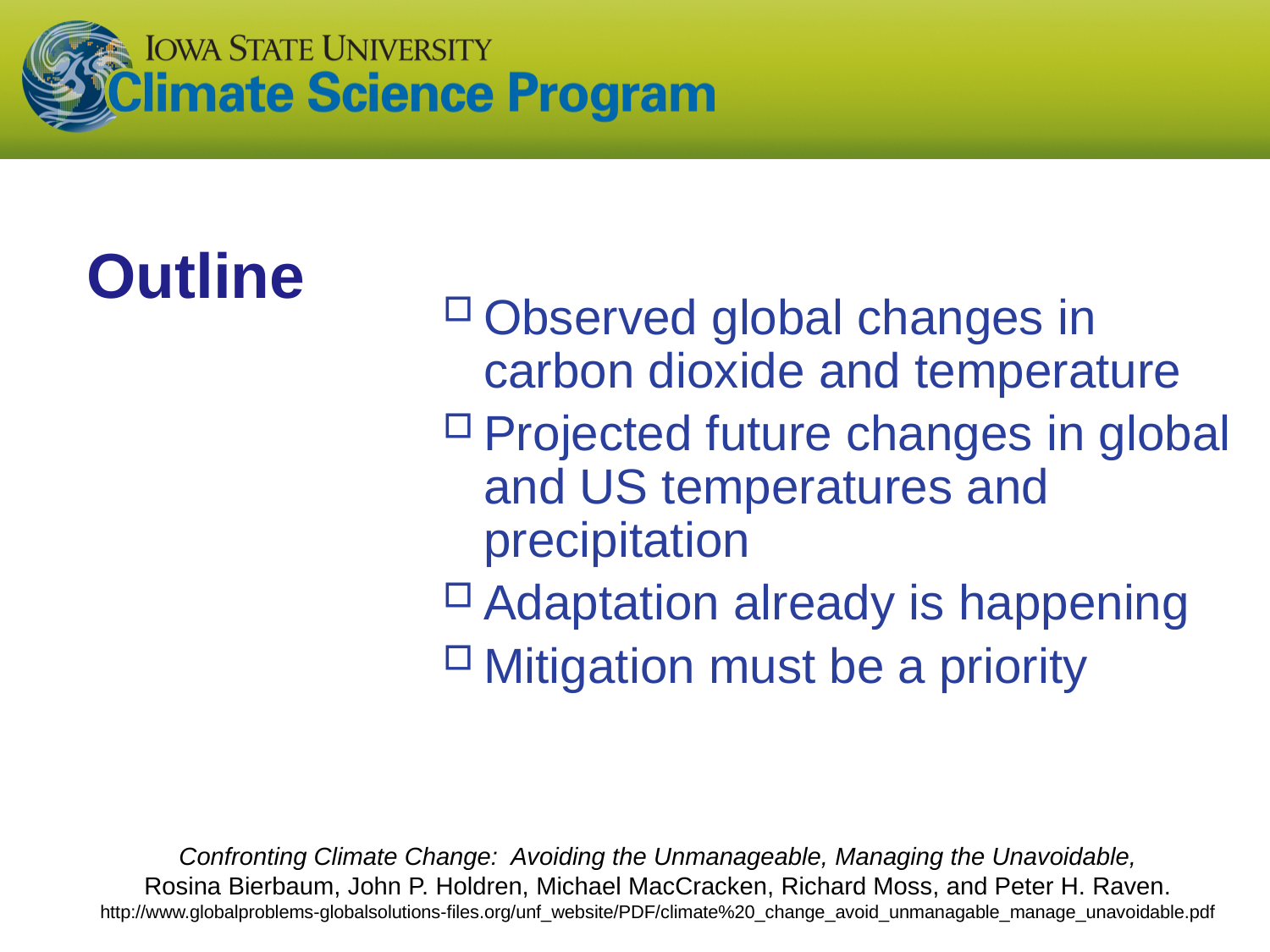

# Outline
Observed global changes in carbon dioxide and temperature
Projected future changes in global and US temperatures and precipitation
Adaptation already is happening
Mitigation must be a priority
Confronting Climate Change:  Avoiding the Unmanageable, Managing the Unavoidable,
Rosina Bierbaum, John P. Holdren, Michael MacCracken, Richard Moss, and Peter H. Raven.
http://www.globalproblems-globalsolutions-files.org/unf_website/PDF/climate%20_change_avoid_unmanagable_manage_unavoidable.pdf